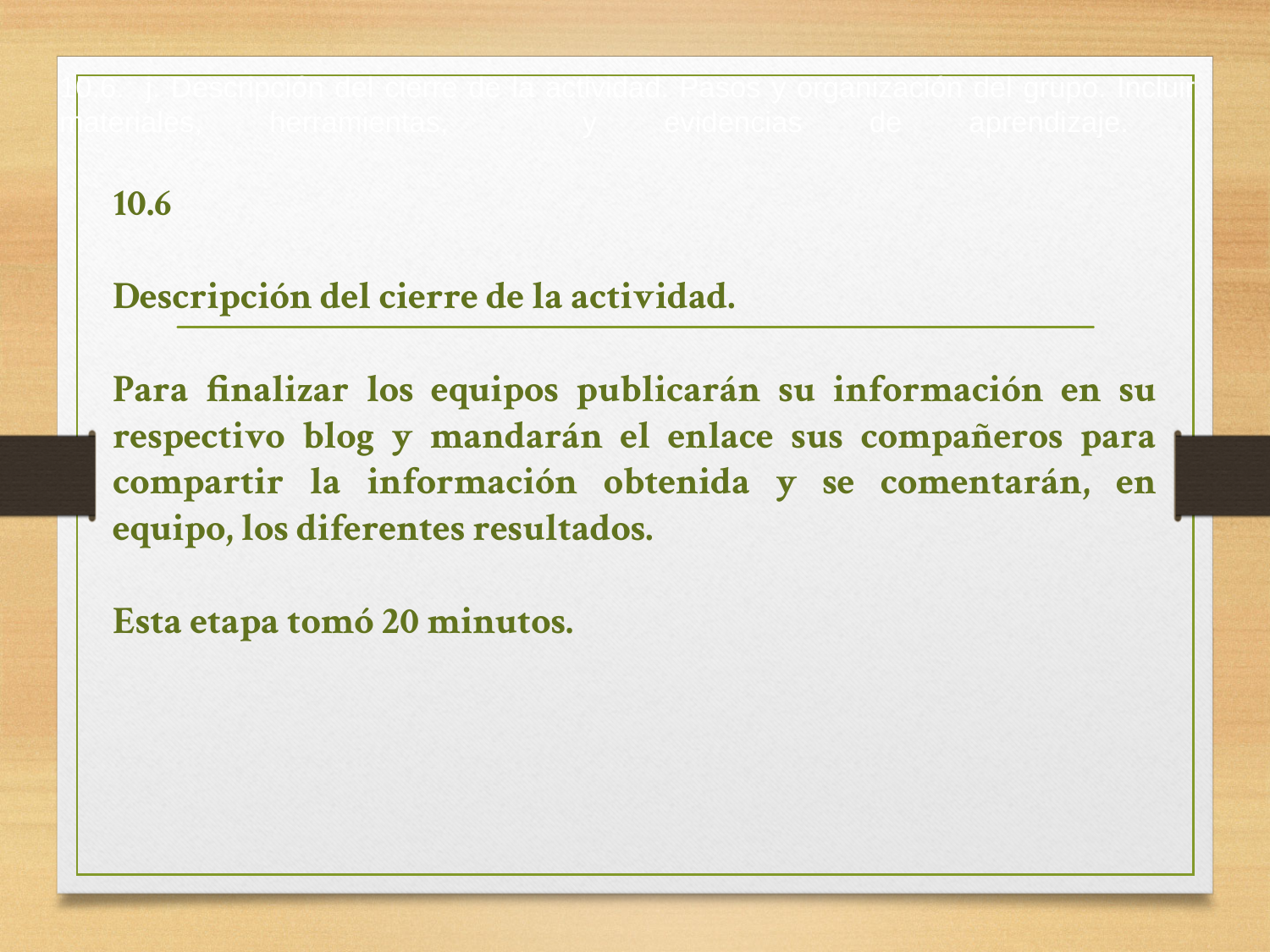

# 10.6.  j. Descripción del cierre de la actividad. Pasos y organización del grupo. Incluir materiales, herramientas,  y evidencias de aprendizaje.
10.6

Descripción del cierre de la actividad.

Para finalizar los equipos publicarán su información en su respectivo blog y mandarán el enlace sus compañeros para compartir la información obtenida y se comentarán, en equipo, los diferentes resultados.

Esta etapa tomó 20 minutos.